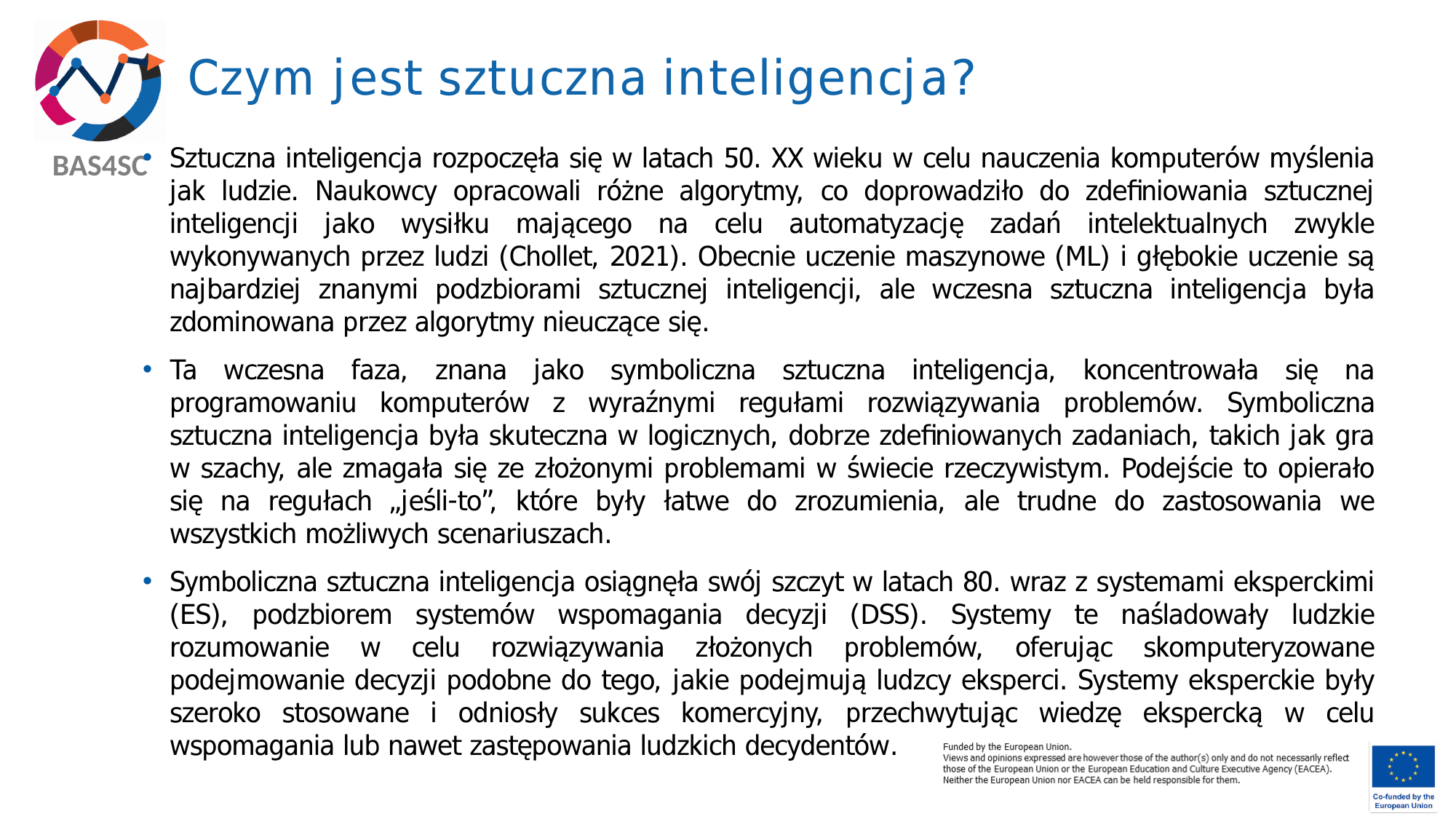

# Czym jest sztuczna inteligencja?
Sztuczna inteligencja rozpoczęła się w latach 50. XX wieku w celu nauczenia komputerów myślenia jak ludzie. Naukowcy opracowali różne algorytmy, co doprowadziło do zdefiniowania sztucznej inteligencji jako wysiłku mającego na celu automatyzację zadań intelektualnych zwykle wykonywanych przez ludzi (Chollet, 2021). Obecnie uczenie maszynowe (ML) i głębokie uczenie są najbardziej znanymi podzbiorami sztucznej inteligencji, ale wczesna sztuczna inteligencja była zdominowana przez algorytmy nieuczące się.
Ta wczesna faza, znana jako symboliczna sztuczna inteligencja, koncentrowała się na programowaniu komputerów z wyraźnymi regułami rozwiązywania problemów. Symboliczna sztuczna inteligencja była skuteczna w logicznych, dobrze zdefiniowanych zadaniach, takich jak gra w szachy, ale zmagała się ze złożonymi problemami w świecie rzeczywistym. Podejście to opierało się na regułach „jeśli-to”, które były łatwe do zrozumienia, ale trudne do zastosowania we wszystkich możliwych scenariuszach.
Symboliczna sztuczna inteligencja osiągnęła swój szczyt w latach 80. wraz z systemami eksperckimi (ES), podzbiorem systemów wspomagania decyzji (DSS). Systemy te naśladowały ludzkie rozumowanie w celu rozwiązywania złożonych problemów, oferując skomputeryzowane podejmowanie decyzji podobne do tego, jakie podejmują ludzcy eksperci. Systemy eksperckie były szeroko stosowane i odniosły sukces komercyjny, przechwytując wiedzę ekspercką w celu wspomagania lub nawet zastępowania ludzkich decydentów.